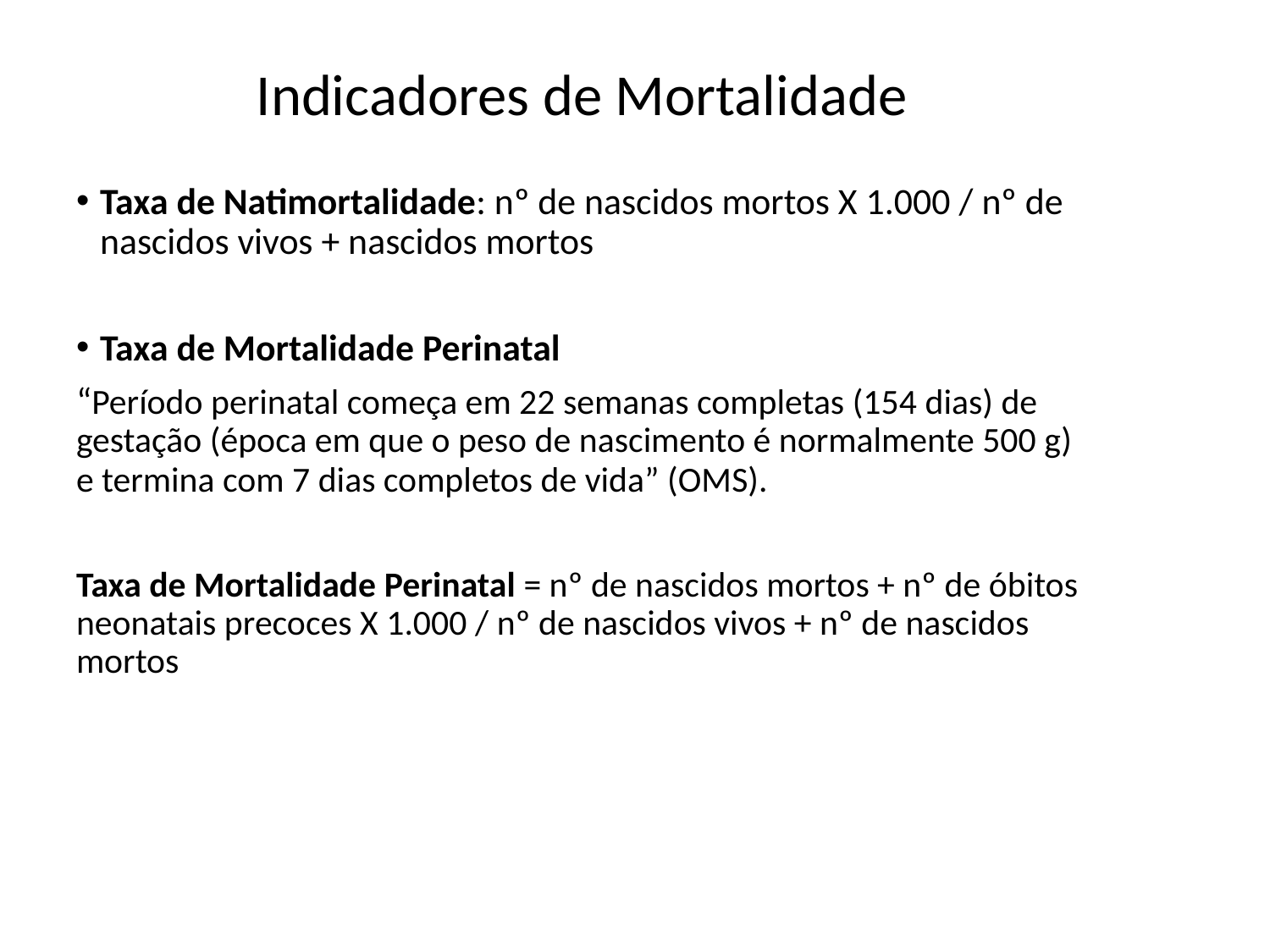

# Indicadores de Mortalidade
Taxa de Natimortalidade: nº de nascidos mortos X 1.000 / nº de nascidos vivos + nascidos mortos

Taxa de Mortalidade Perinatal
“Período perinatal começa em 22 semanas completas (154 dias) de gestação (época em que o peso de nascimento é normalmente 500 g) e termina com 7 dias completos de vida” (OMS).

Taxa de Mortalidade Perinatal = nº de nascidos mortos + nº de óbitos neonatais precoces X 1.000 / nº de nascidos vivos + nº de nascidos mortos